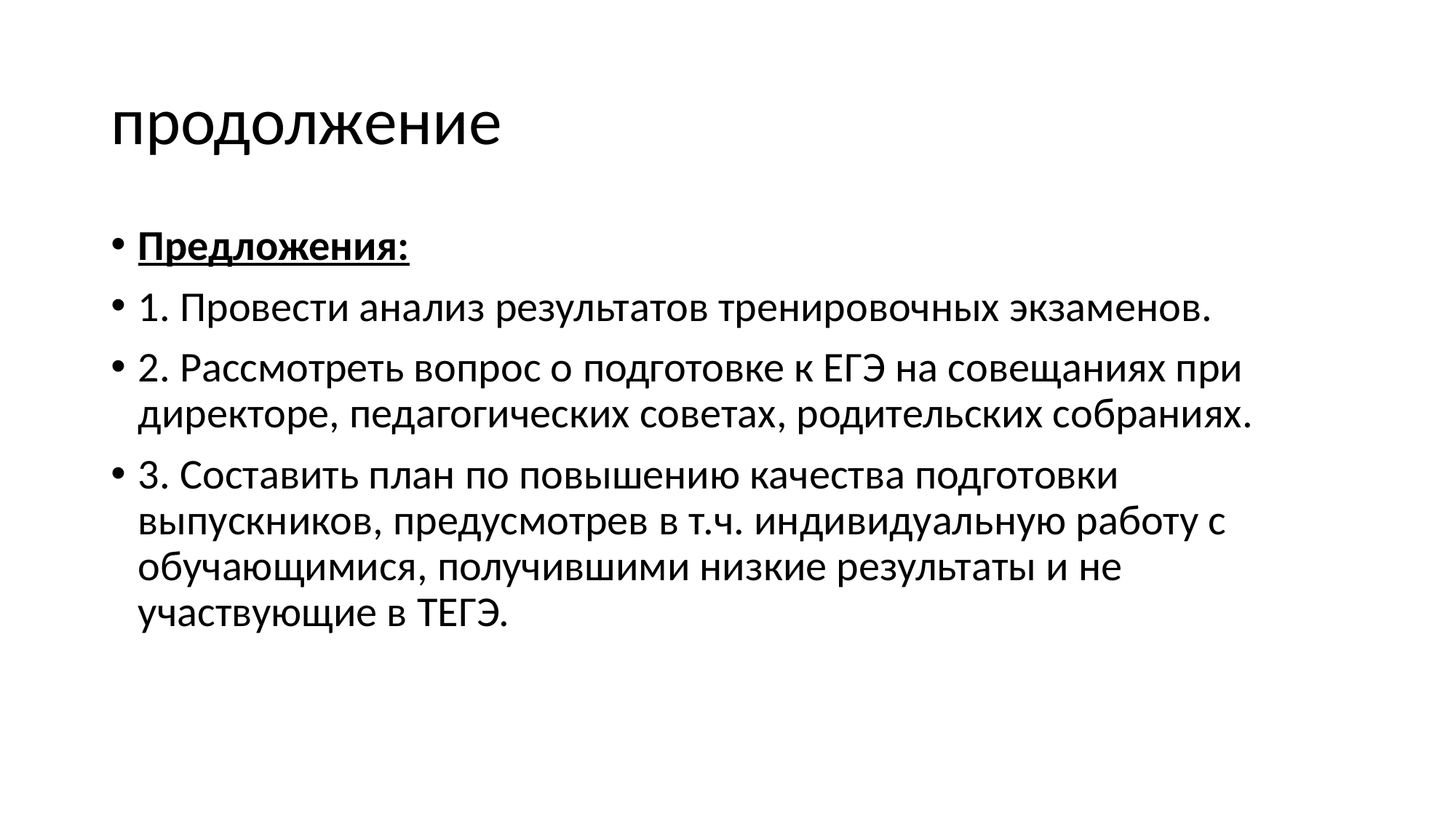

# продолжение
Предложения:
1. Провести анализ результатов тренировочных экзаменов.
2. Рассмотреть вопрос о подготовке к ЕГЭ на совещаниях при директоре, педагогических советах, родительских собраниях.
3. Составить план по повышению качества подготовки выпускников, предусмотрев в т.ч. индивидуальную работу с обучающимися, получившими низкие результаты и не участвующие в ТЕГЭ.